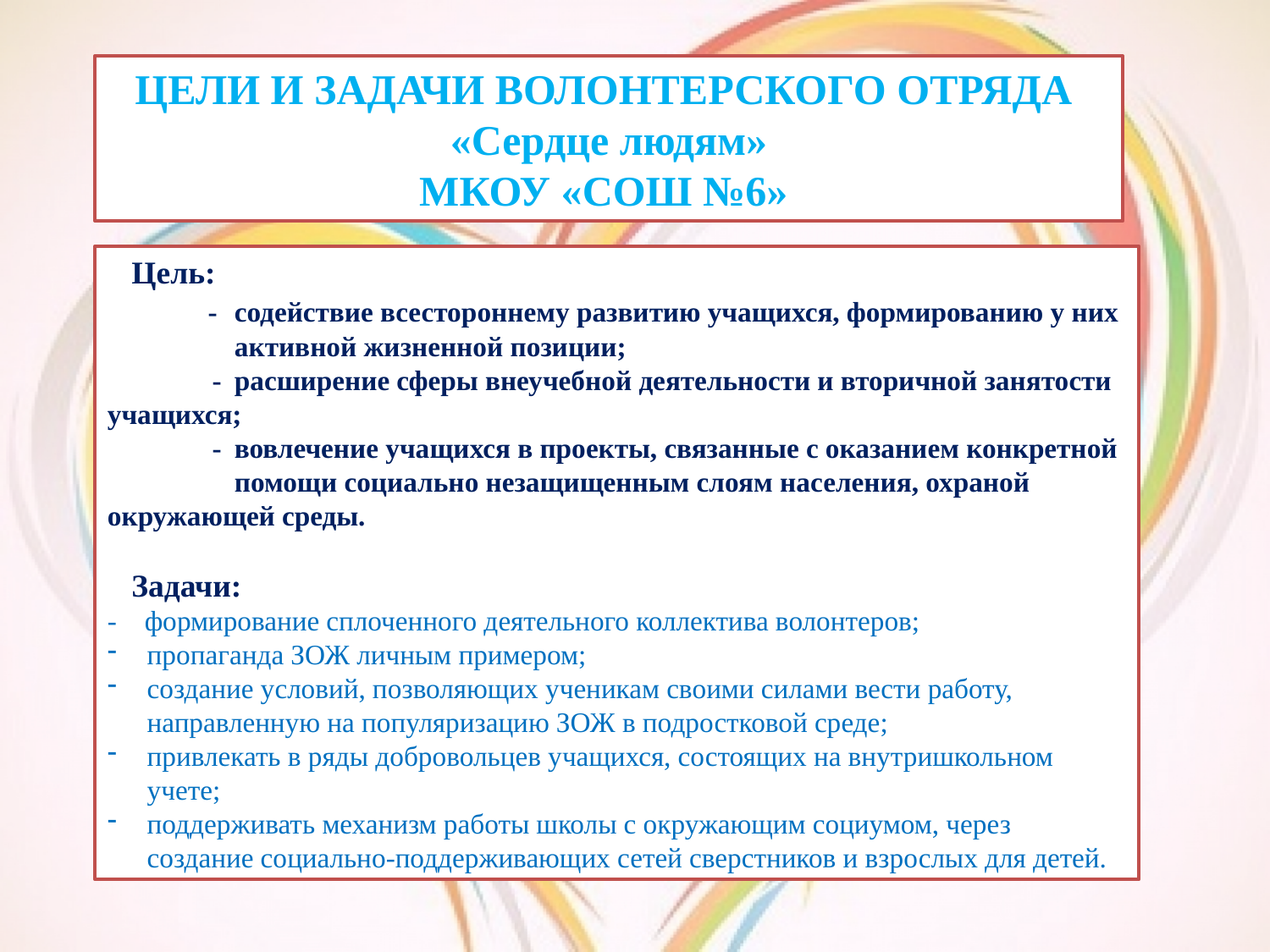

ЦЕЛИ И ЗАДАЧИ ВОЛОНТЕРСКОГО ОТРЯДА
«Сердце людям»
МКОУ «СОШ №6»
   Цель:
              - 	содействие всестороннему развитию учащихся, формированию у них      	активной жизненной позиции;
               - 	расширение сферы внеучебной деятельности и вторичной занятости 	учащихся;
               - 	вовлечение учащихся в проекты, связанные с оказанием конкретной 	помощи социально незащищенным слоям населения, охраной 	окружающей среды.

   Задачи:
-    формирование сплоченного деятельного коллектива волонтеров;
пропаганда ЗОЖ личным примером;
создание условий, позволяющих ученикам своими силами вести работу, направленную на популяризацию ЗОЖ в подростковой среде;
привлекать в ряды добровольцев учащихся, состоящих на внутришкольном учете;
поддерживать механизм работы школы с окружающим социумом, через  создание социально-поддерживающих сетей сверстников и взрослых для детей.